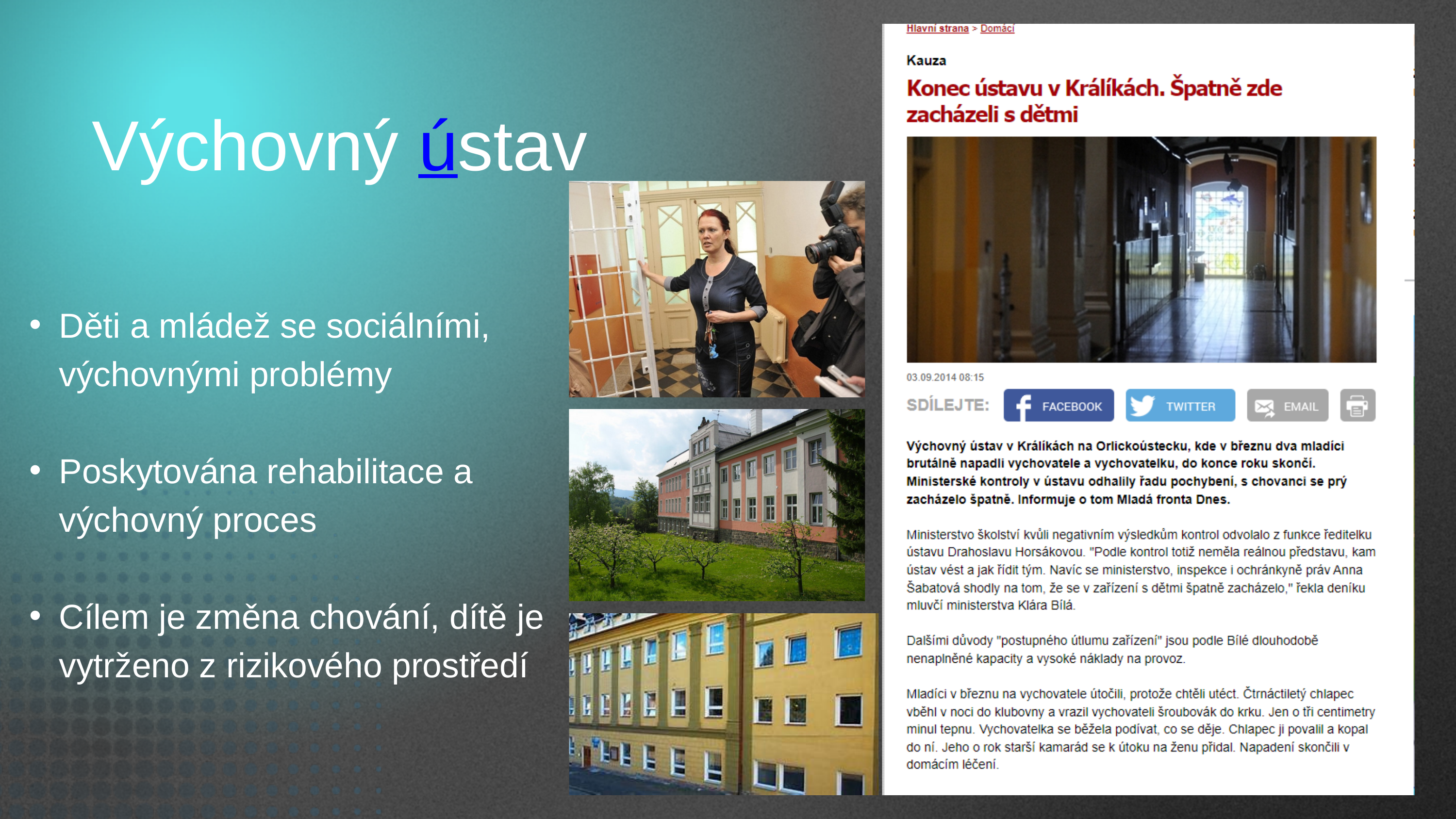

Výchovný ústav

Děti a mládež se sociálními, výchovnými problémy

Poskytována rehabilitace a výchovný proces

Cílem je změna chování, dítě je vytrženo z rizikového prostředí